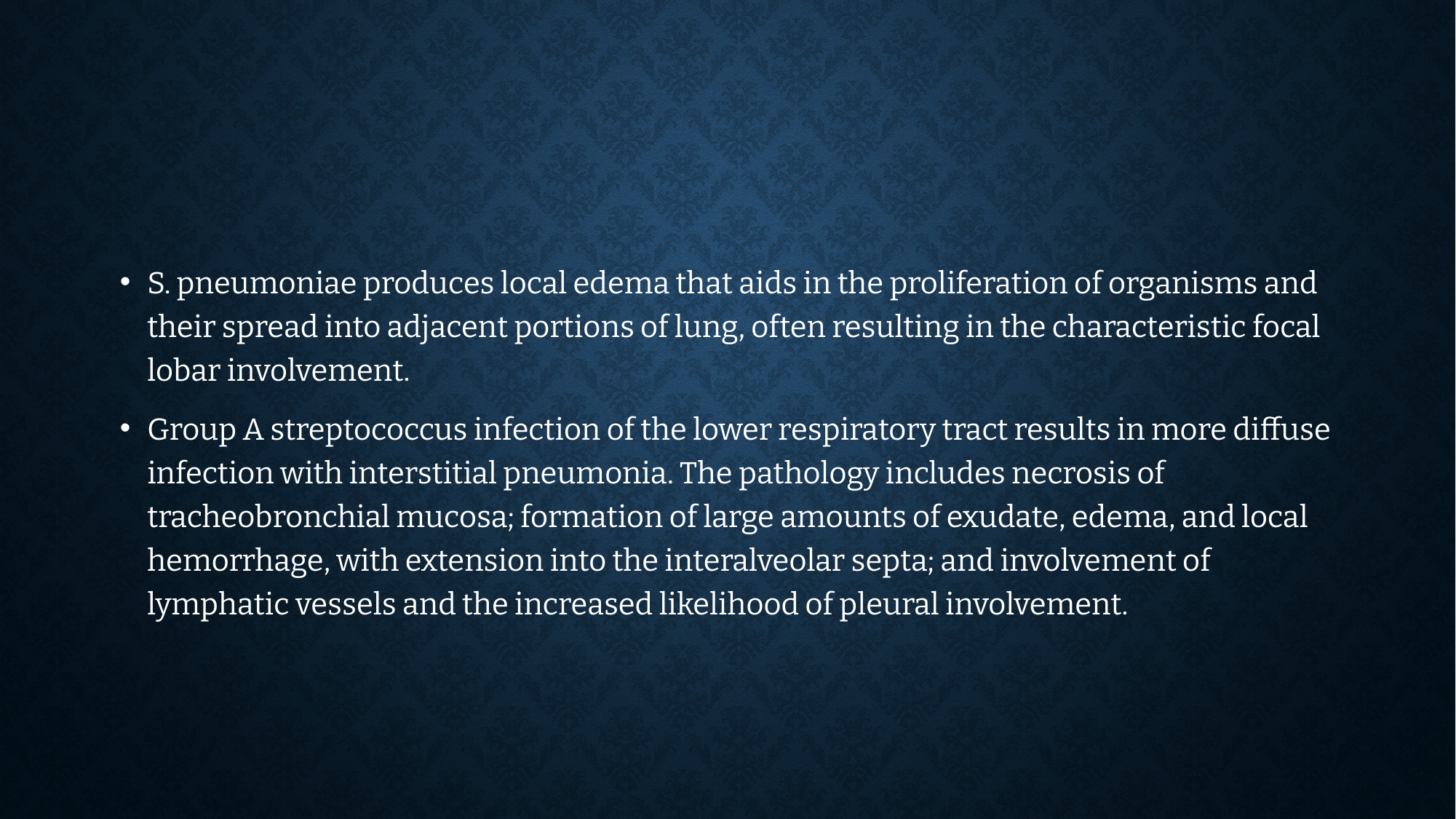

#
S. pneumoniae produces local edema that aids in the proliferation of organisms and their spread into adjacent portions of lung, often resulting in the characteristic focal lobar involvement.
Group A streptococcus infection of the lower respiratory tract results in more diffuse infection with interstitial pneumonia. The pathology includes necrosis of tracheobronchial mucosa; formation of large amounts of exudate, edema, and local hemorrhage, with extension into the interalveolar septa; and involvement of lymphatic vessels and the increased likelihood of pleural involvement.